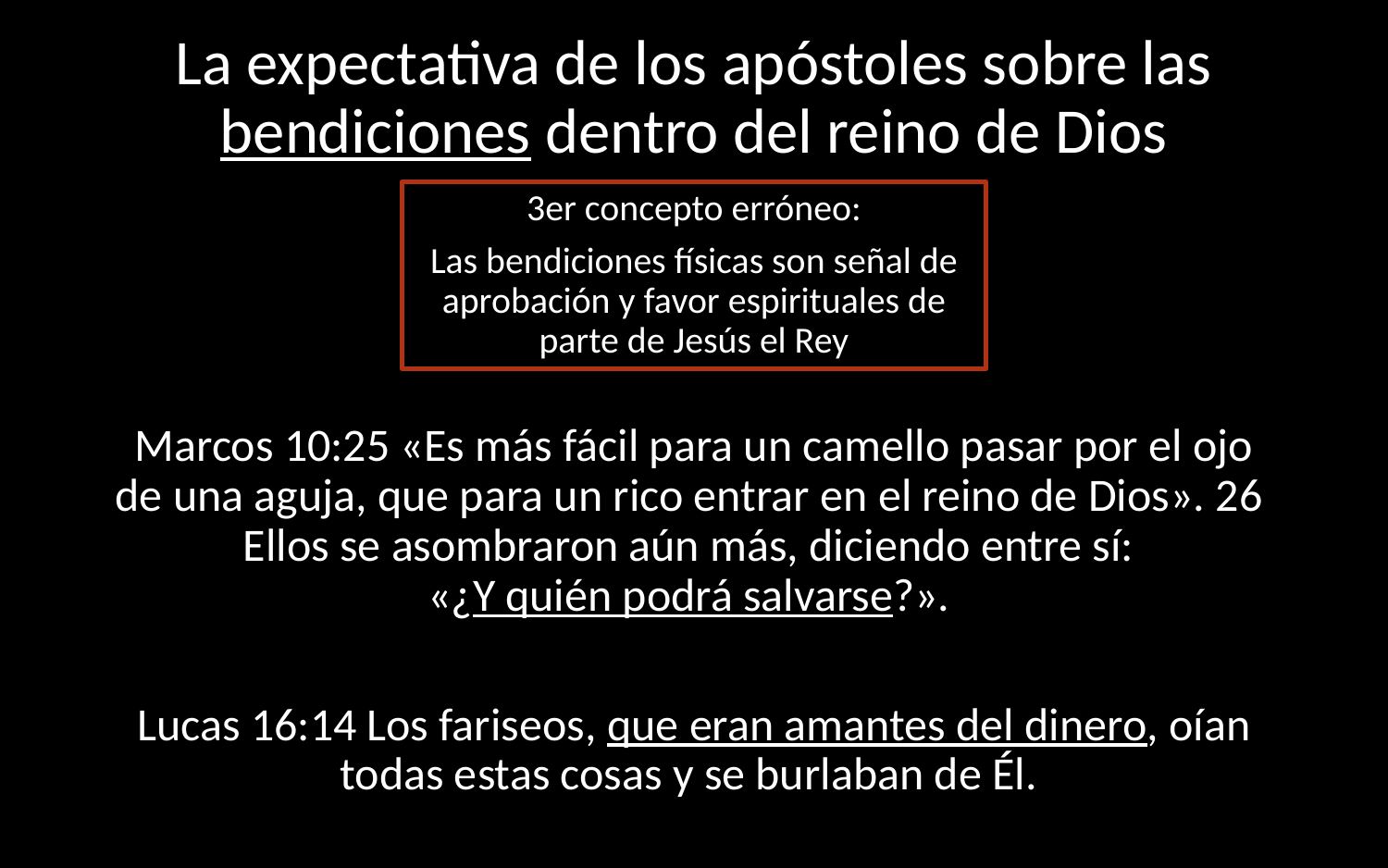

# La expectativa de los apóstoles sobre las bendiciones dentro del reino de Dios
3er concepto erróneo:
Las bendiciones físicas son señal de aprobación y favor espirituales de parte de Jesús el Rey
Marcos 10:25 «Es más fácil para un camello pasar por el ojo de una aguja, que para un rico entrar en el reino de Dios». 26  Ellos se asombraron aún más, diciendo entre sí:
«¿Y quién podrá salvarse?».

Lucas 16:14 Los fariseos, que eran amantes del dinero, oían todas estas cosas y se burlaban de Él.